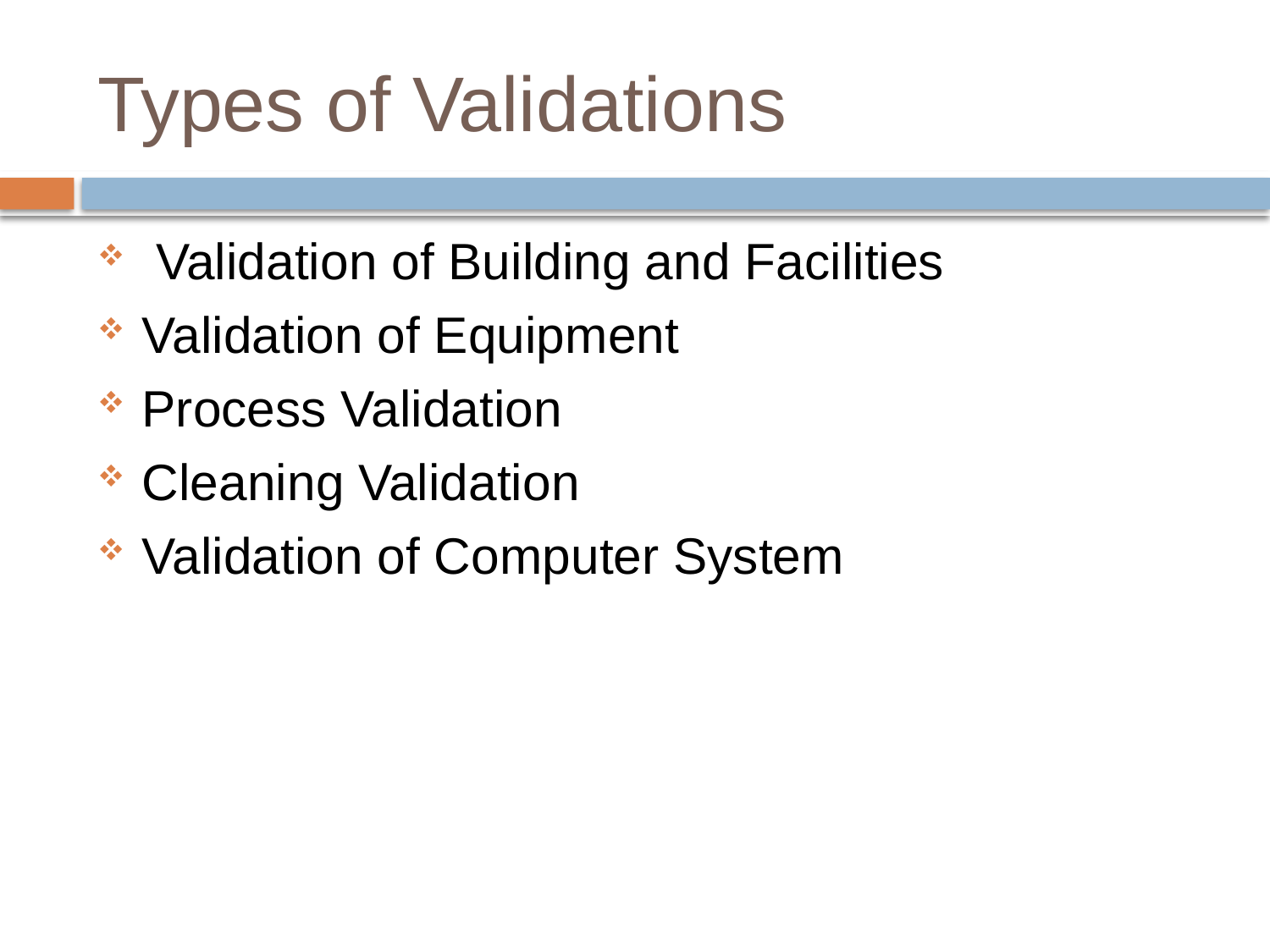

# Types of Validations
 Validation of Building and Facilities
Validation of Equipment
Process Validation
Cleaning Validation
Validation of Computer System